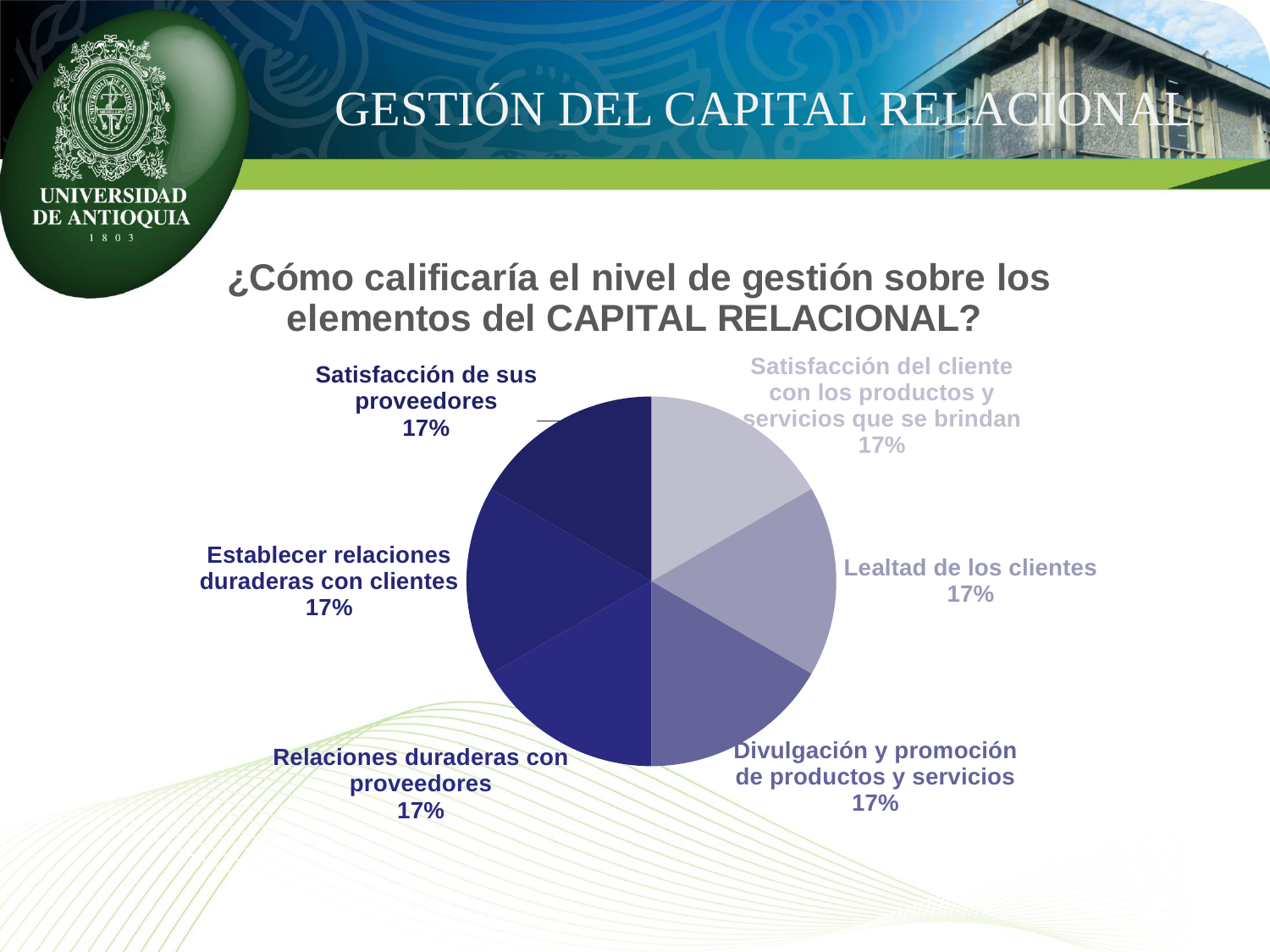

# GESTIÓN DEL CAPITAL RELACIONAL

### Chart: ¿Cómo calificaría el nivel de gestión sobre los elementos del CAPITAL RELACIONAL?

| Category |  |
|---|---|
| Satisfacción del cliente con los productos y servicios que se brindan | 5.0 |
| Lealtad de los clientes | 5.0 |
| Divulgación y promoción de productos y servicios | 5.0 |
| Relaciones duraderas con proveedores | 5.0 |
| Establecer relaciones duraderas con clientes | 5.0 |
| Satisfacción de sus proveedores | 5.0 |